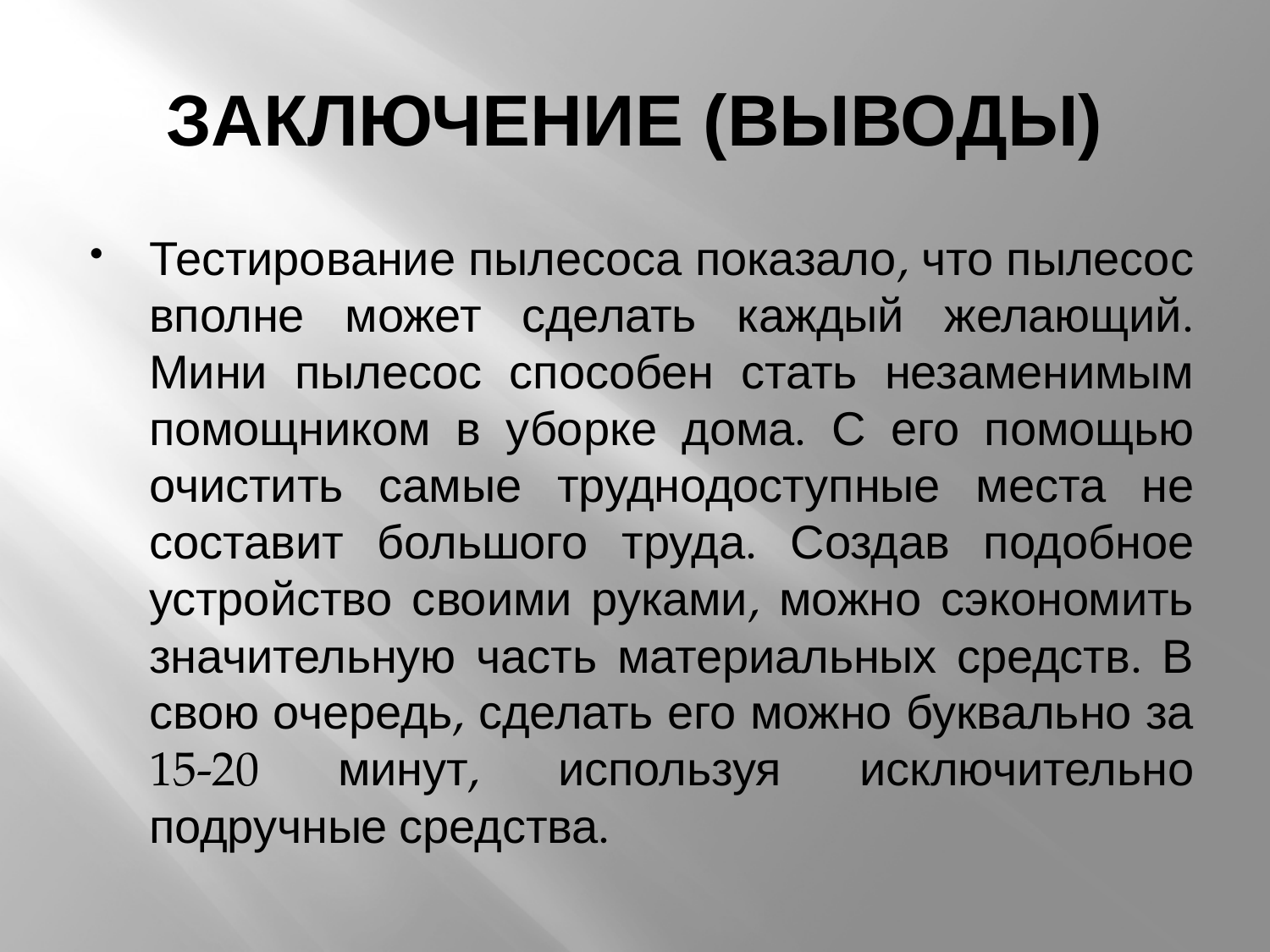

# ЗАКЛЮЧЕНИЕ (ВЫВОДЫ)
Тестирование пылесоса показало, что пылесос вполне может сделать каждый желающий. Мини пылесос способен стать незаменимым помощником в уборке дома. С его помощью очистить самые труднодоступные места не составит большого труда. Создав подобное устройство своими руками, можно сэкономить значительную часть материальных средств. В свою очередь, сделать его можно буквально за 15-20 минут, используя исключительно подручные средства.